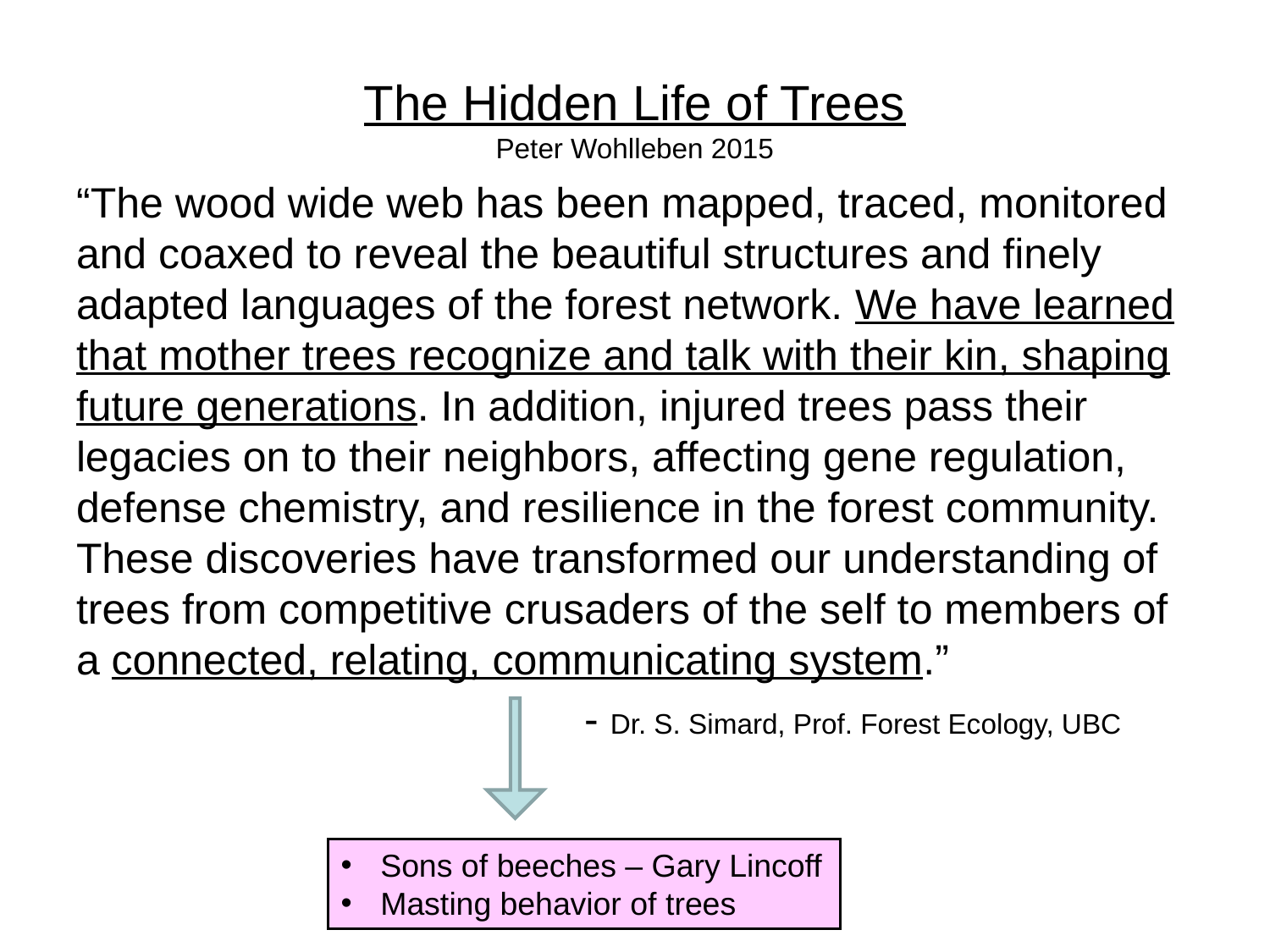

# The Hidden Life of Trees Peter Wohlleben 2015
“The wood wide web has been mapped, traced, monitored and coaxed to reveal the beautiful structures and finely adapted languages of the forest network. We have learned that mother trees recognize and talk with their kin, shaping future generations. In addition, injured trees pass their legacies on to their neighbors, affecting gene regulation, defense chemistry, and resilience in the forest community. These discoveries have transformed our understanding of trees from competitive crusaders of the self to members of a connected, relating, communicating system.”
				- Dr. S. Simard, Prof. Forest Ecology, UBC

Sons of beeches – Gary Lincoff
Masting behavior of trees